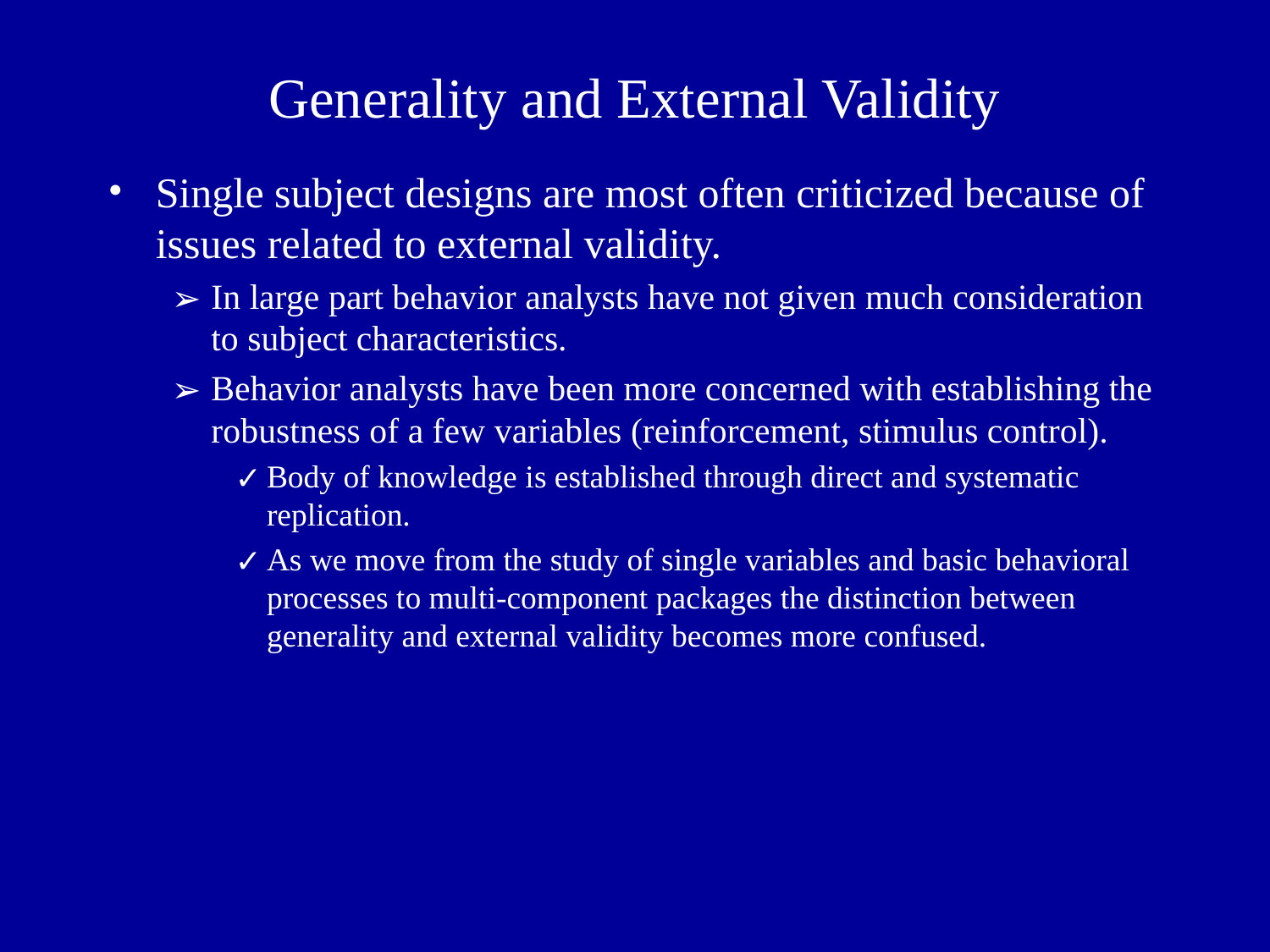

# Generality and External Validity
Single subject designs are most often criticized because of issues related to external validity.
In large part behavior analysts have not given much consideration to subject characteristics.
Behavior analysts have been more concerned with establishing the robustness of a few variables (reinforcement, stimulus control).
Body of knowledge is established through direct and systematic replication.
As we move from the study of single variables and basic behavioral processes to multi-component packages the distinction between generality and external validity becomes more confused.